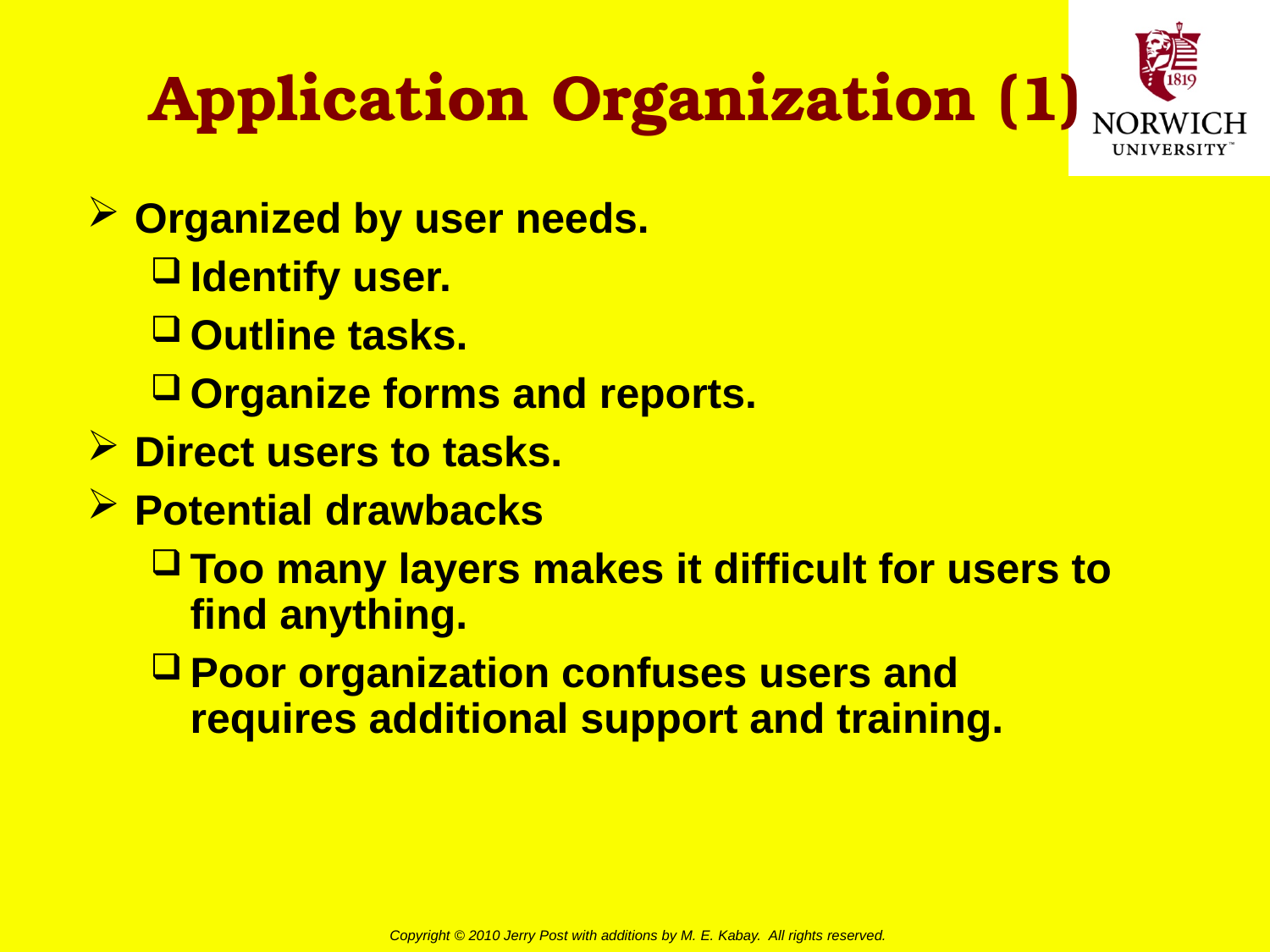

# Application Organization (1)
Organized by user needs.
Identify user.
Outline tasks.
Organize forms and reports.
Direct users to tasks.
Potential drawbacks
Too many layers makes it difficult for users to find anything.
Poor organization confuses users and requires additional support and training.